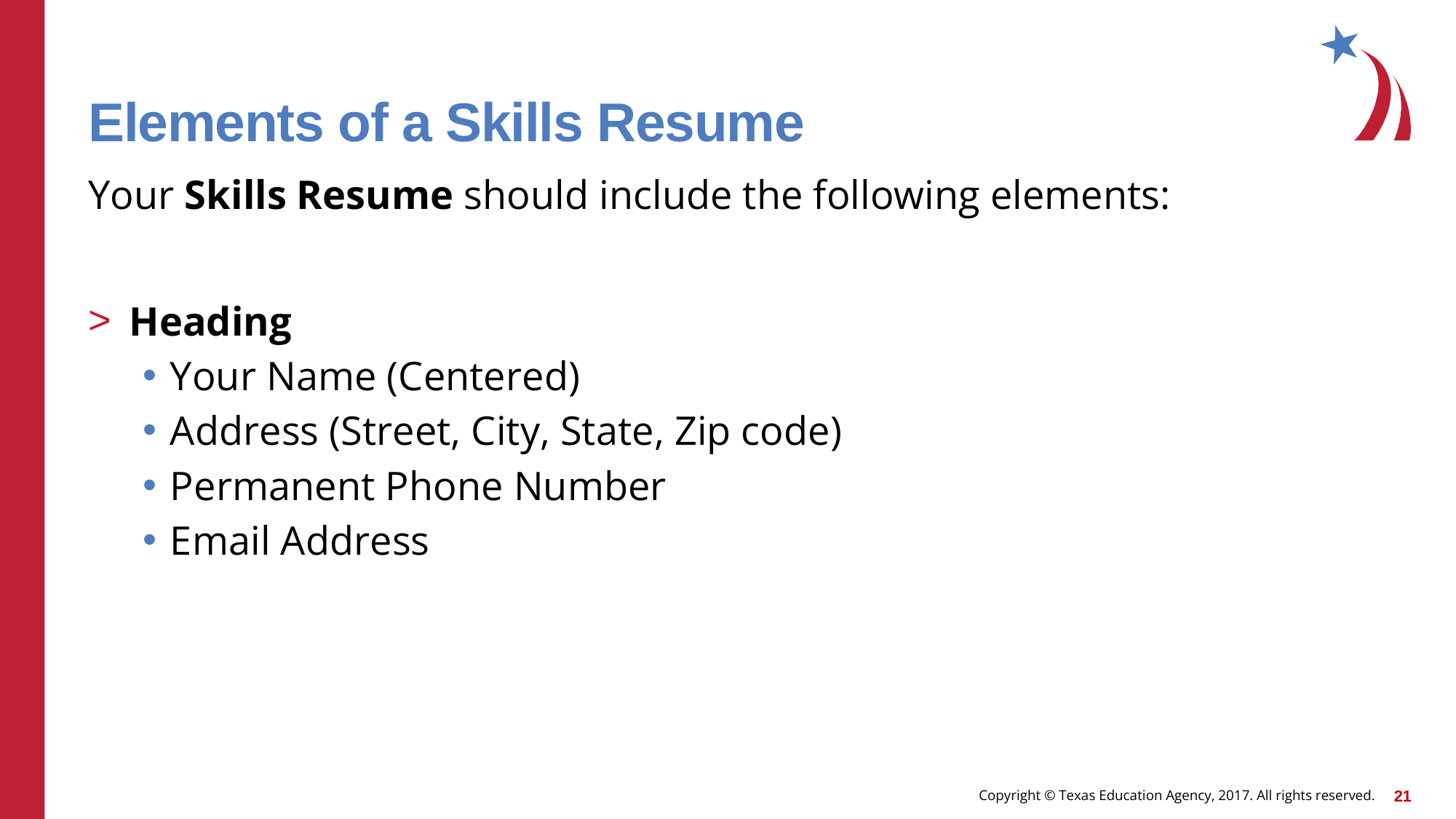

# Elements of a Skills Resume
Your Skills Resume should include the following elements:

Heading
Your Name (Centered)
Address (Street, City, State, Zip code)
Permanent Phone Number
Email Address